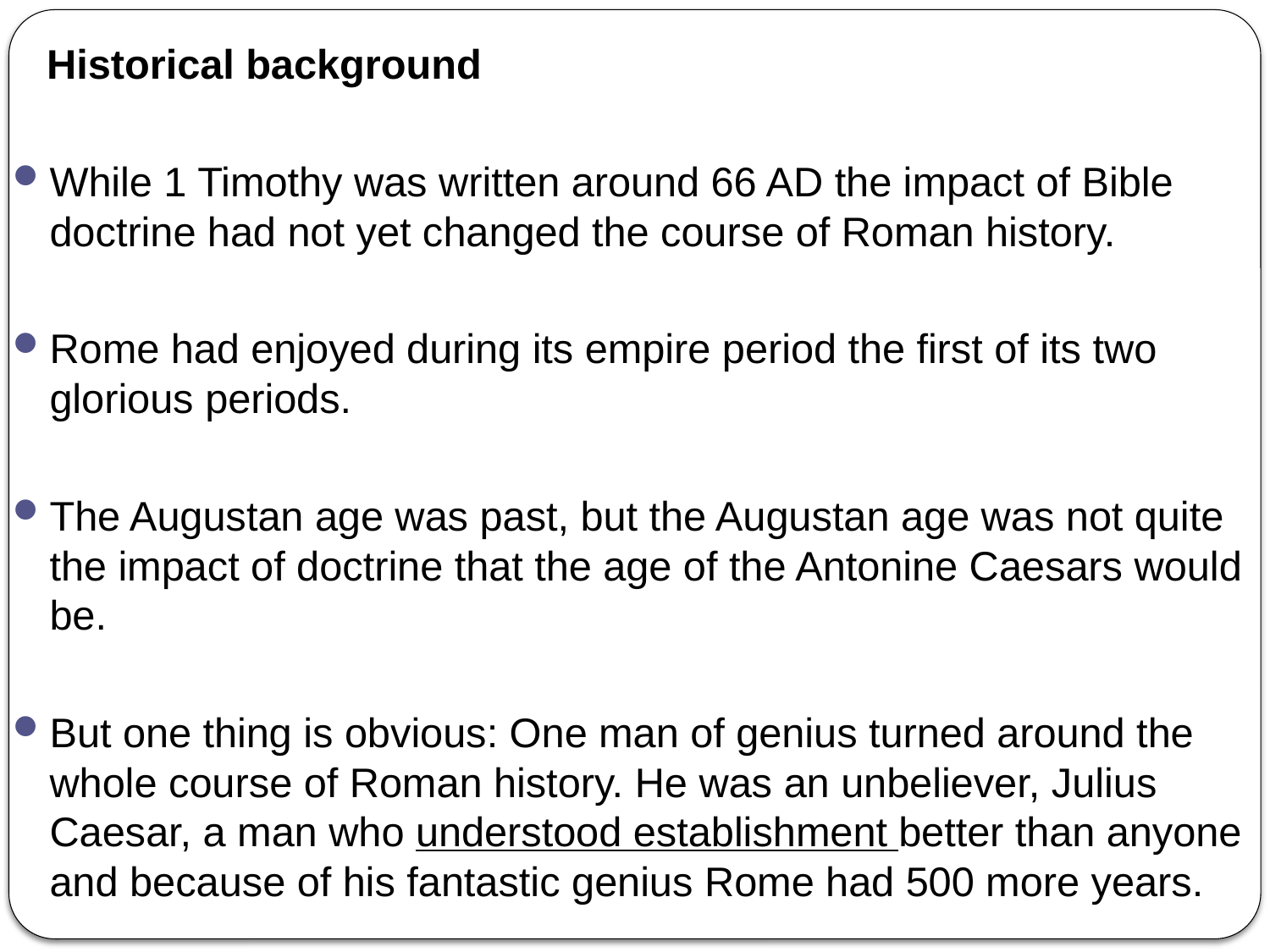

Historical background

While 1 Timothy was written around 66 AD the impact of Bible doctrine had not yet changed the course of Roman history.

Rome had enjoyed during its empire period the first of its two glorious periods.

The Augustan age was past, but the Augustan age was not quite the impact of doctrine that the age of the Antonine Caesars would be.

But one thing is obvious: One man of genius turned around the whole course of Roman history. He was an unbeliever, Julius Caesar, a man who understood establishment better than anyone and because of his fantastic genius Rome had 500 more years.